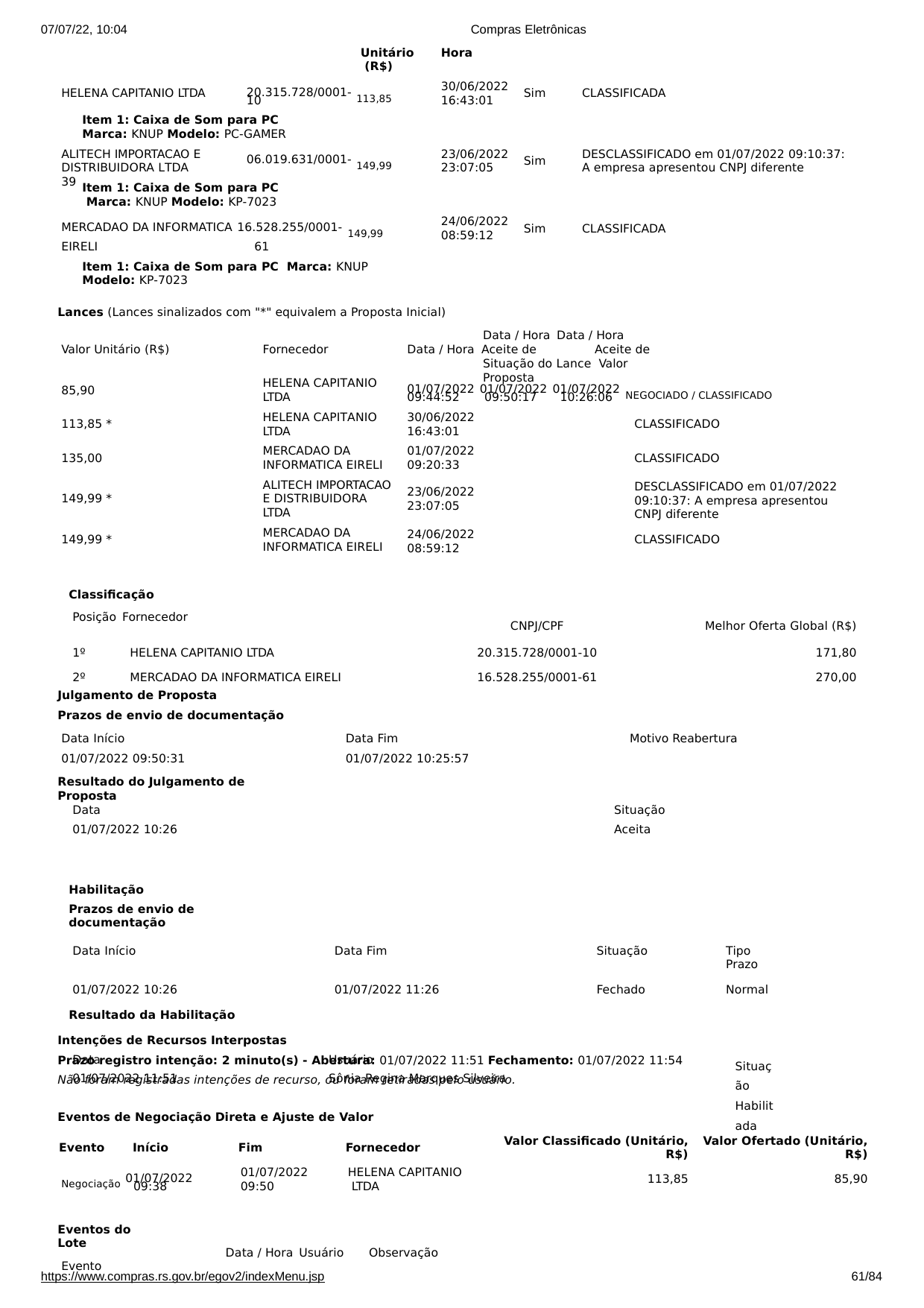

07/07/22, 10:04
Compras Eletrônicas
Hora
Unitário  (R$)
20.315.728/0001- 113,85
30/06/2022
16:43:01
HELENA CAPITANIO LTDA
Sim
CLASSIFICADA
10
Item 1: Caixa de Som para PC  Marca: KNUP Modelo: PC-GAMER
ALITECH IMPORTACAO E
06.019.631/0001- 149,99
23/06/2022
23:07:05
DESCLASSIFICADO em 01/07/2022 09:10:37:
A empresa apresentou CNPJ diferente
Sim
DISTRIBUIDORA LTDA	39
Item 1: Caixa de Som para PC  Marca: KNUP Modelo: KP-7023
MERCADAO DA INFORMATICA 16.528.255/0001- 149,99  EIRELI	61
Item 1: Caixa de Som para PC  Marca: KNUP Modelo: KP-7023
24/06/2022
08:59:12
Sim
CLASSIFICADA
Lances (Lances sinalizados com "*" equivalem a Proposta Inicial)
Data / Hora Data / Hora
Data / Hora Aceite de	Aceite de	Situação do Lance  Valor	Proposta
Valor Unitário (R$)
Fornecedor
HELENA CAPITANIO  LTDA
HELENA CAPITANIO  LTDA
MERCADAO DA
INFORMATICA EIRELI
ALITECH IMPORTACAO  E DISTRIBUIDORA
LTDA
MERCADAO DA
INFORMATICA EIRELI
01/07/2022 01/07/2022 01/07/2022 NEGOCIADO / CLASSIFICADO
85,90
09:44:52	09:50:17	10:26:06
30/06/2022
16:43:01
01/07/2022
09:20:33
113,85 *
CLASSIFICADO
135,00
CLASSIFICADO

DESCLASSIFICADO em 01/07/2022
09:10:37: A empresa apresentou  CNPJ diferente
23/06/2022
23:07:05

24/06/2022
08:59:12
149,99 *
149,99 *
CLASSIFICADO
| Classificação Posição Fornecedor | CNPJ/CPF | Melhor Oferta Global (R$) |
| --- | --- | --- |
| 1º HELENA CAPITANIO LTDA | 20.315.728/0001-10 | 171,80 |
| 2º MERCADAO DA INFORMATICA EIRELI | 16.528.255/0001-61 | 270,00 |
Julgamento de Proposta
Prazos de envio de documentação
Data Início
01/07/2022 09:50:31
Resultado do Julgamento de Proposta
Data Fim
01/07/2022 10:25:57
Motivo Reabertura
| Data 01/07/2022 10:26 |  | Situação Aceita |  |
| --- | --- | --- | --- |
| Habilitação Prazos de envio de documentação |  |  |  |
| Data Início | Data Fim | Situação | Tipo Prazo |
| 01/07/2022 10:26 | 01/07/2022 11:26 | Fechado | Normal |
| Resultado da Habilitação |  |  |  |
| Data 01/07/2022 11:51 | Usuário Sônia Regina Marques Silveira |  | Situação Habilitada |
Intenções de Recursos Interpostas
Prazo registro intenção: 2 minuto(s) - Abertura: 01/07/2022 11:51 Fechamento: 01/07/2022 11:54
Não foram registradas intenções de recurso, ou foram retiradas pelo usuário.

Eventos de Negociação Direta e Ajuste de Valor
Valor Classificado (Unitário,
R$)
113,85
Valor Ofertado (Unitário,
R$)
85,90
Evento	Início
Fim
01/07/2022
09:50
Fornecedor
HELENA CAPITANIO  LTDA
Negociação 01/07/2022
09:38
Eventos do Lote
Evento
Data / Hora Usuário
Observação
https://www.compras.rs.gov.br/egov2/indexMenu.jsp
# 61/84